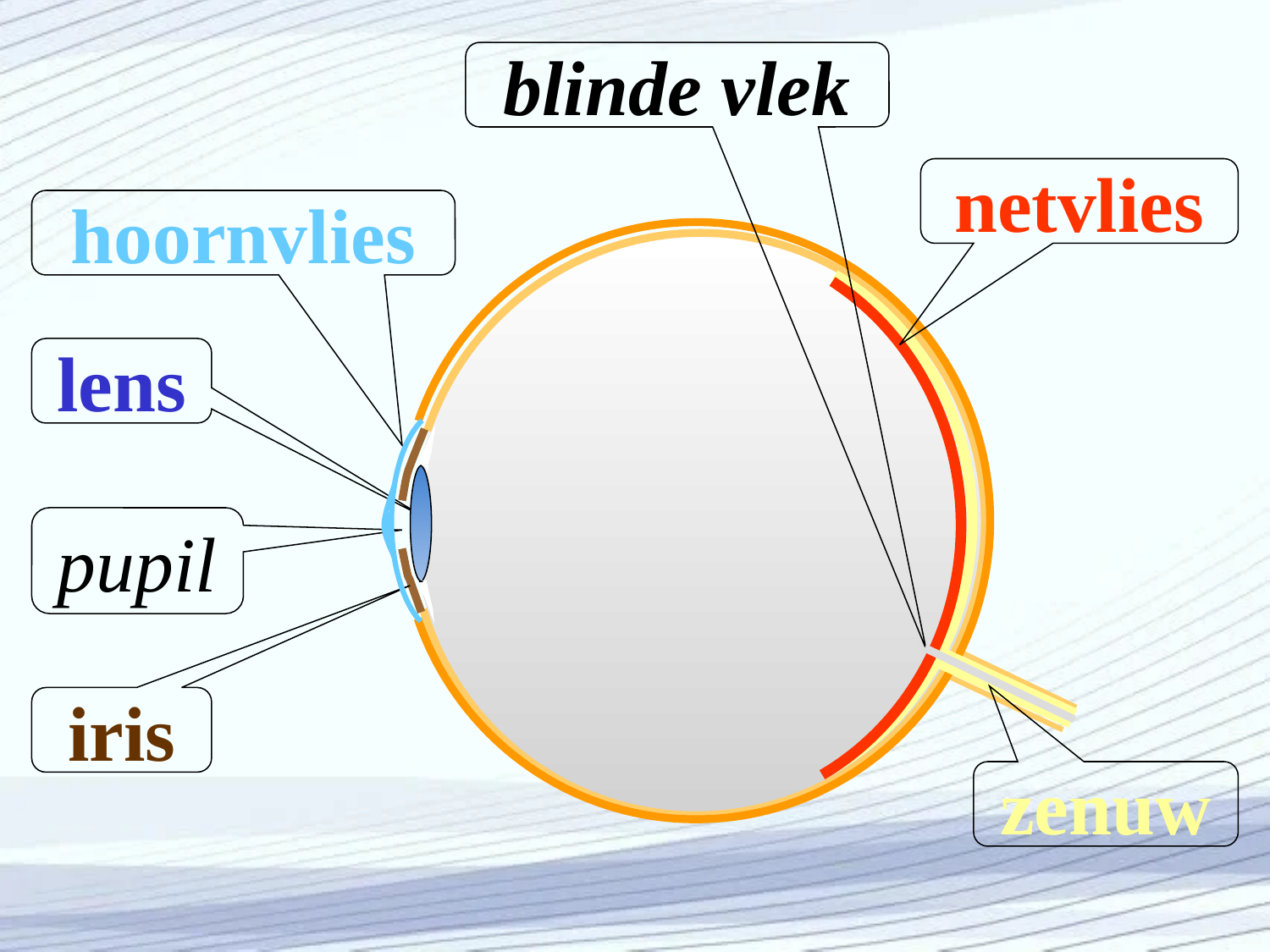

blinde vlek
netvlies
hoornvlies

lens

pupil

iris
zenuw